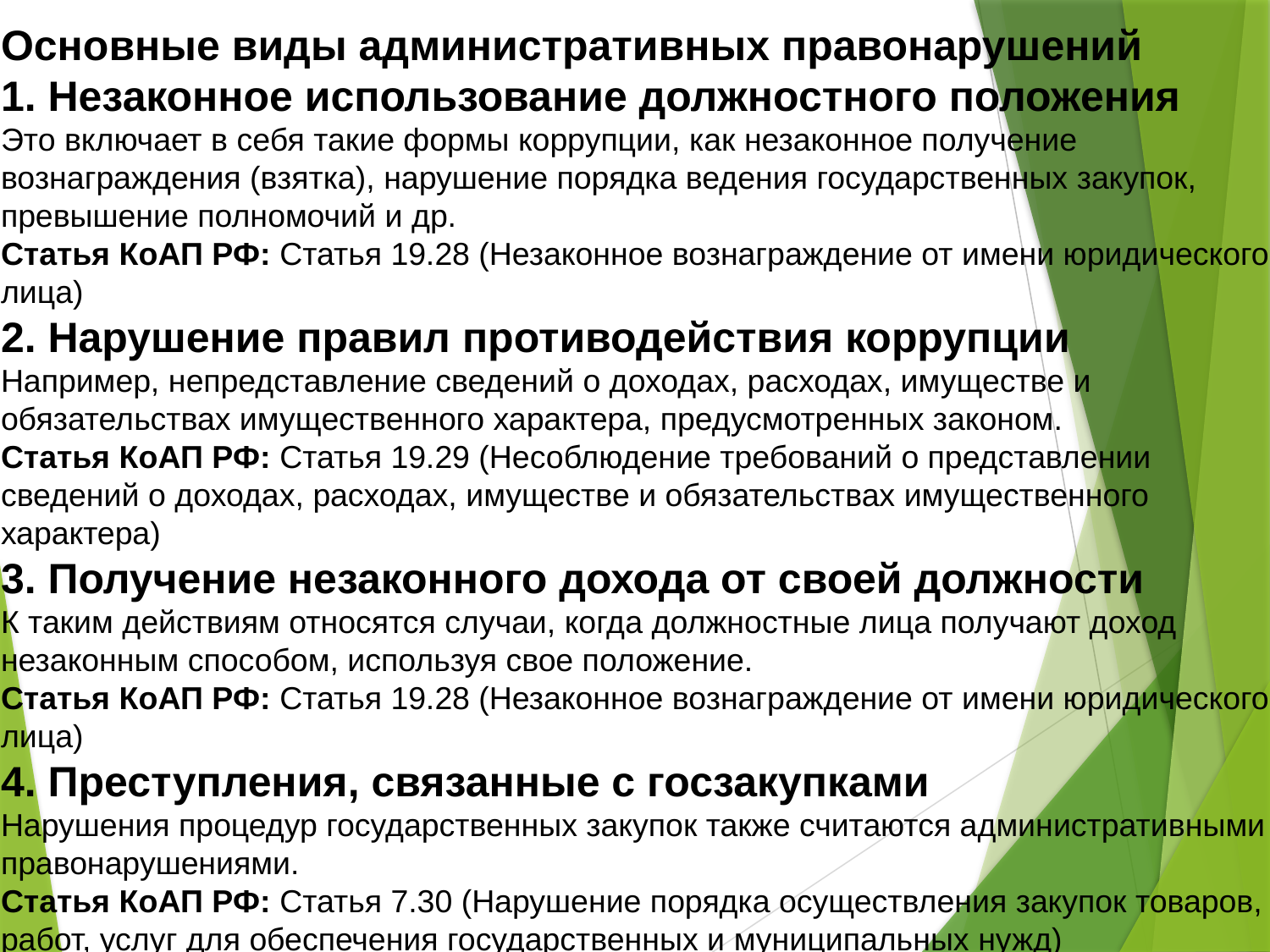

Основные виды административных правонарушений
1. Незаконное использование должностного положения
Это включает в себя такие формы коррупции, как незаконное получение вознаграждения (взятка), нарушение порядка ведения государственных закупок, превышение полномочий и др.
Статья КоАП РФ: Статья 19.28 (Незаконное вознаграждение от имени юридического лица)
2. Нарушение правил противодействия коррупции
Например, непредставление сведений о доходах, расходах, имуществе и обязательствах имущественного характера, предусмотренных законом.
Статья КоАП РФ: Статья 19.29 (Несоблюдение требований о представлении сведений о доходах, расходах, имуществе и обязательствах имущественного характера)
3. Получение незаконного дохода от своей должности
К таким действиям относятся случаи, когда должностные лица получают доход незаконным способом, используя свое положение.
Статья КоАП РФ: Статья 19.28 (Незаконное вознаграждение от имени юридического лица)
4. Преступления, связанные с госзакупками
Нарушения процедур государственных закупок также считаются административными правонарушениями.
Статья КоАП РФ: Статья 7.30 (Нарушение порядка осуществления закупок товаров, работ, услуг для обеспечения государственных и муниципальных нужд)